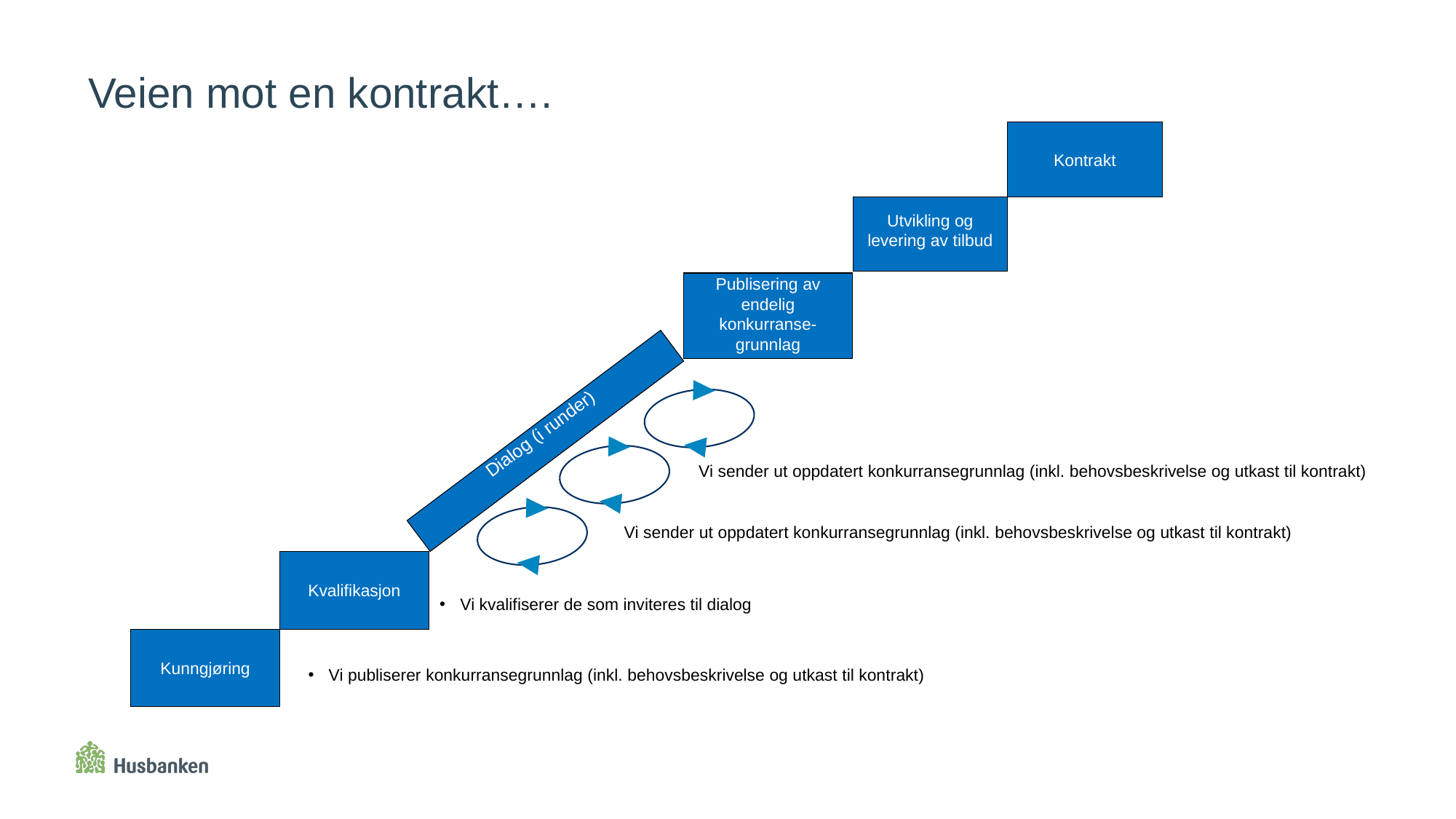

# Veien mot en kontrakt….

Kontrakt

Utvikling og levering av tilbud

Publisering av endelig konkurranse-grunnlag

Dialog (i runder)

Vi sender ut oppdatert konkurransegrunnlag (inkl. behovsbeskrivelse og utkast til kontrakt)

Vi sender ut oppdatert konkurransegrunnlag (inkl. behovsbeskrivelse og utkast til kontrakt)

Kvalifikasjon

Vi kvalifiserer de som inviteres til dialog

Kunngjøring

Vi publiserer konkurransegrunnlag (inkl. behovsbeskrivelse og utkast til kontrakt)